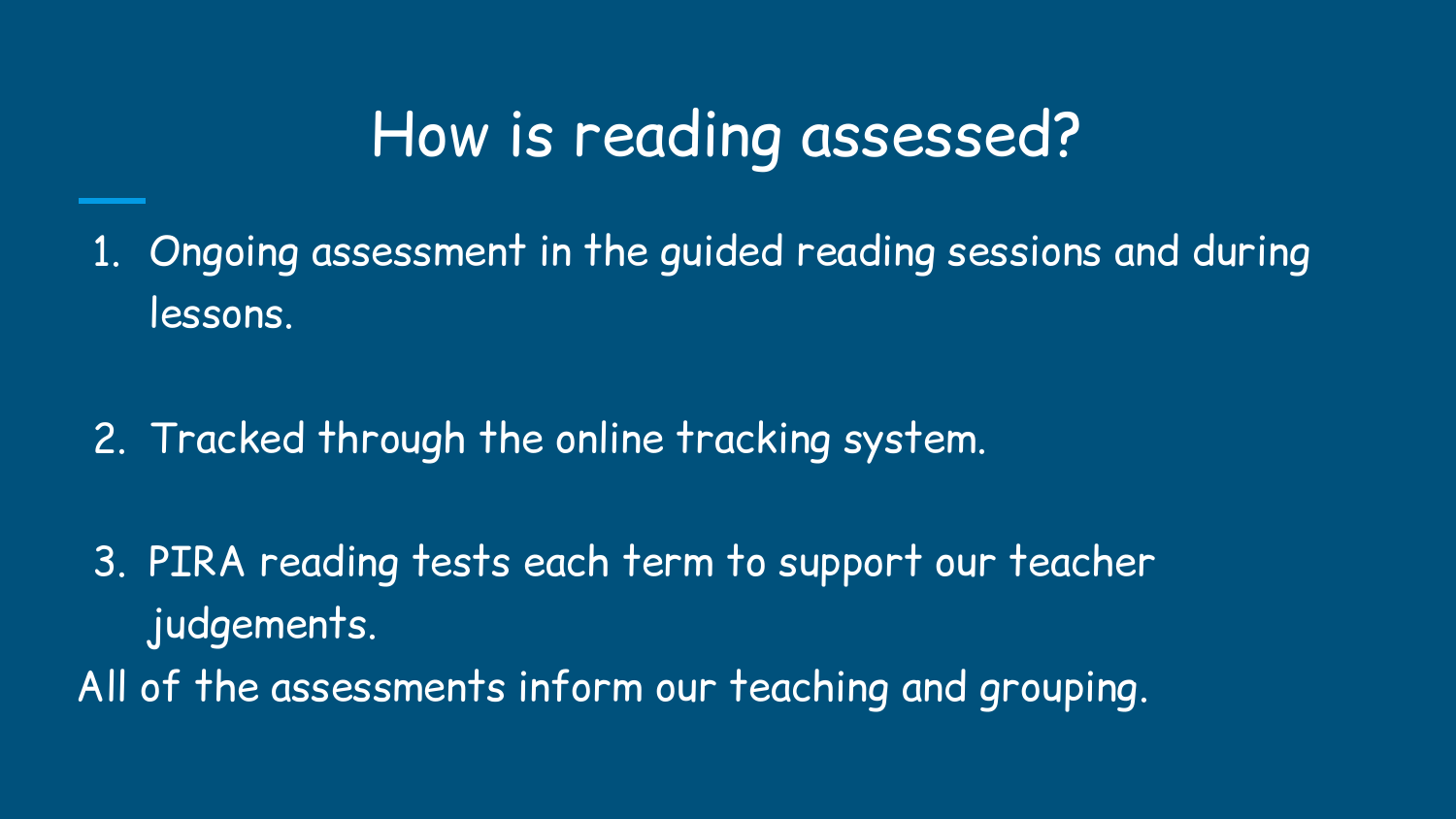

# How is reading assessed?
Ongoing assessment in the guided reading sessions and during lessons.

Tracked through the online tracking system.

PIRA reading tests each term to support our teacher judgements.
All of the assessments inform our teaching and grouping.